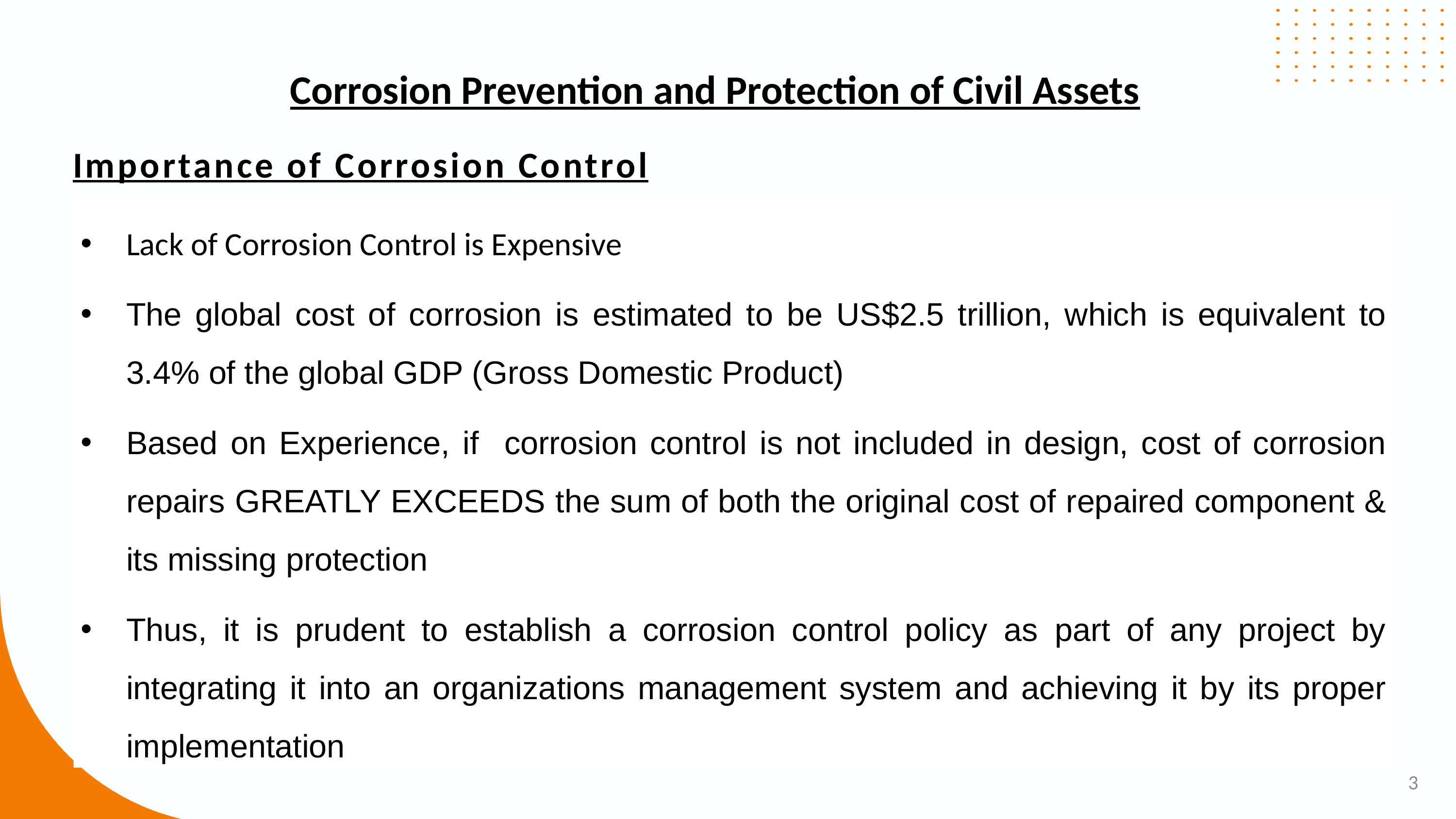

Corrosion Prevention and Protection of Civil Assets
Importance of Corrosion Control
Lack of Corrosion Control is Expensive
The global cost of corrosion is estimated to be US$2.5 trillion, which is equivalent to 3.4% of the global GDP (Gross Domestic Product)
Based on Experience, if  corrosion control is not included in design, cost of corrosion repairs GREATLY EXCEEDS the sum of both the original cost of repaired component & its missing protection
Thus, it is prudent to establish a corrosion control policy as part of any project by integrating it into an organizations management system and achieving it by its proper implementation

3